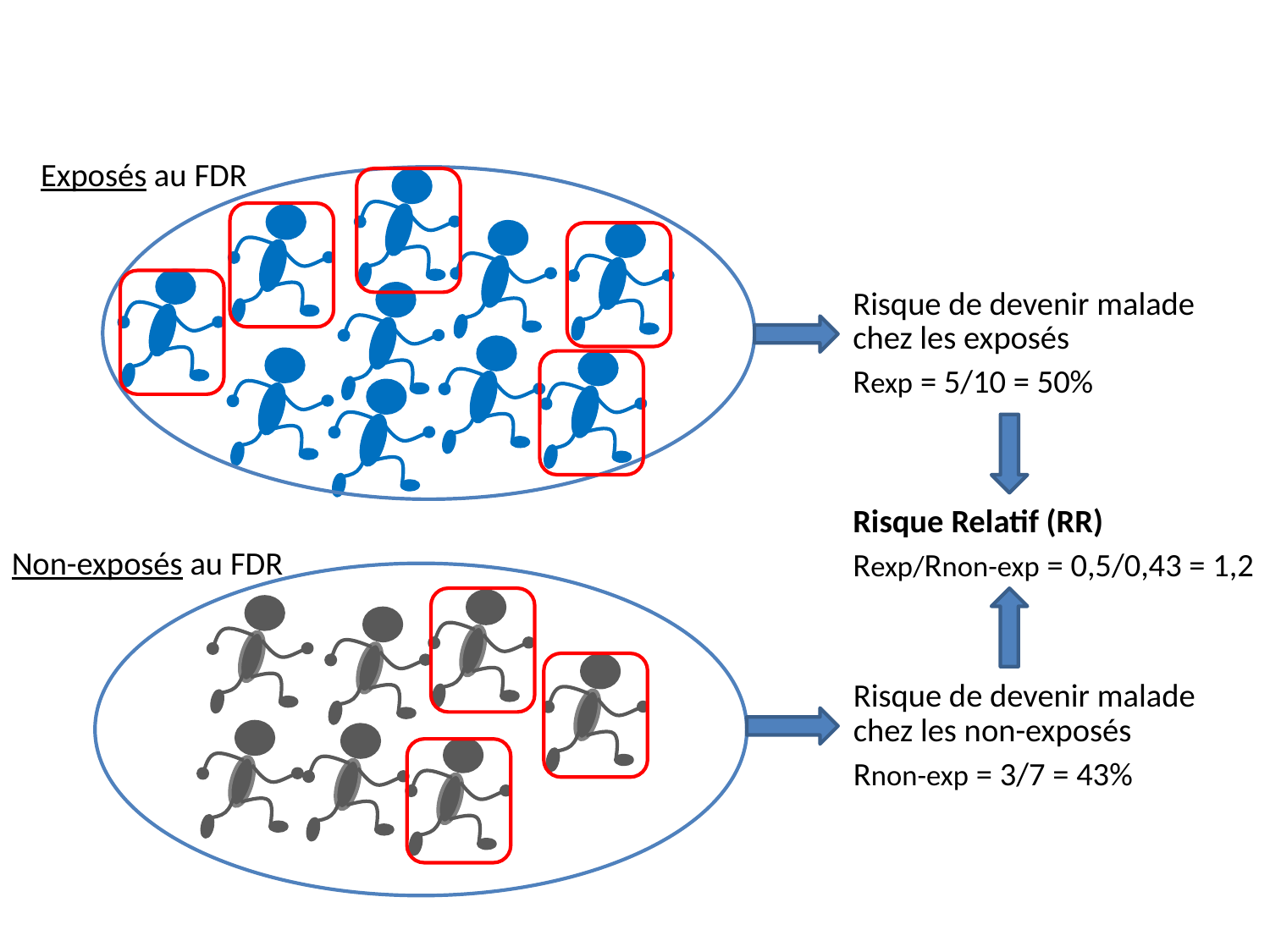

Exposés au FDR

Risque de devenir malade chez les exposés
Rexp = 5/10 = 50%

Risque Relatif (RR)
Rexp/Rnon-exp = 0,5/0,43 = 1,2
Non-exposés au FDR

Risque de devenir malade chez les non-exposés
Rnon-exp = 3/7 = 43%